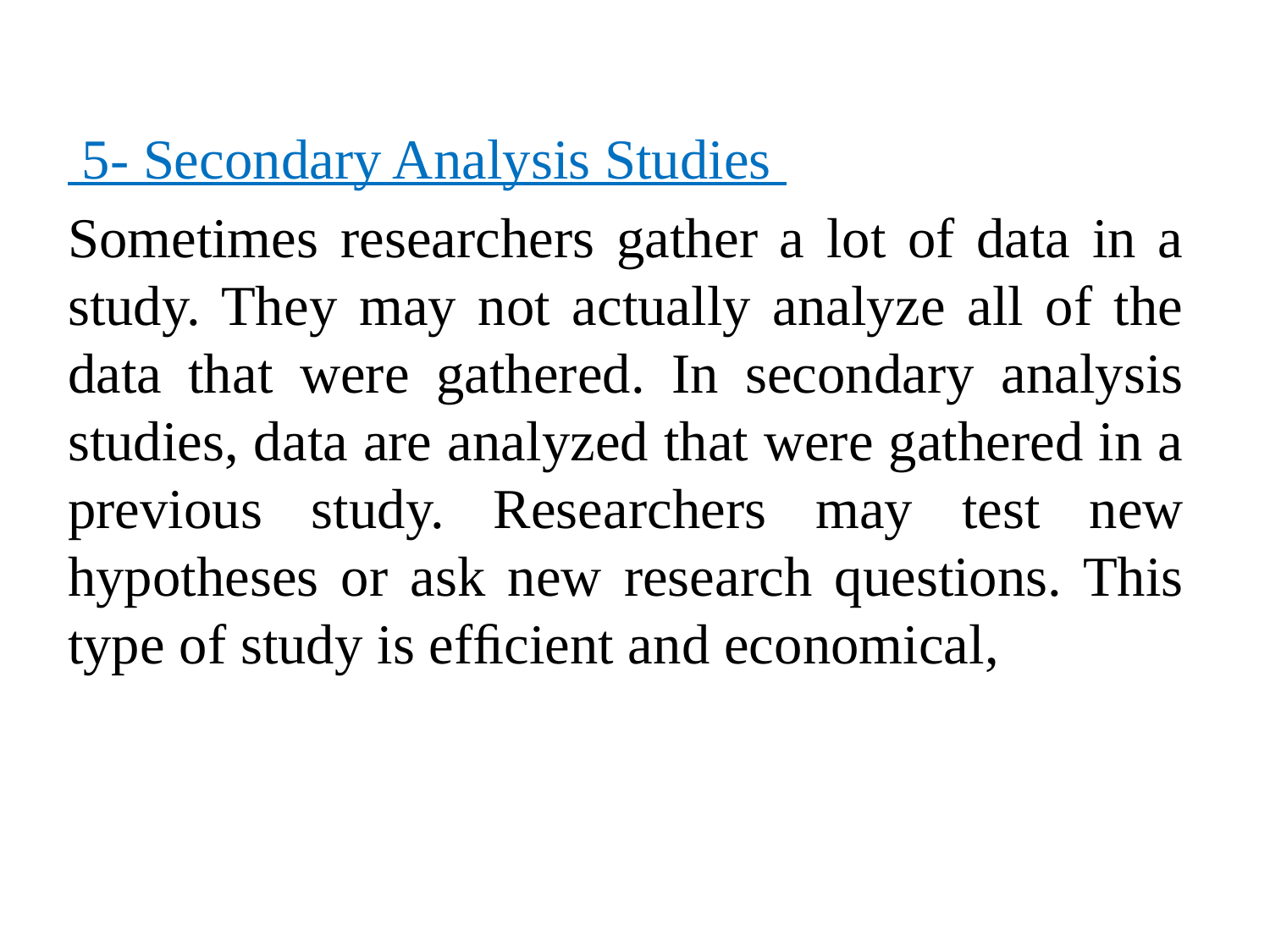

5- Secondary Analysis Studies
Sometimes researchers gather a lot of data in a study. They may not actually analyze all of the data that were gathered. In secondary analysis studies, data are analyzed that were gathered in a previous study. Researchers may test new hypotheses or ask new research questions. This type of study is efﬁcient and economical,